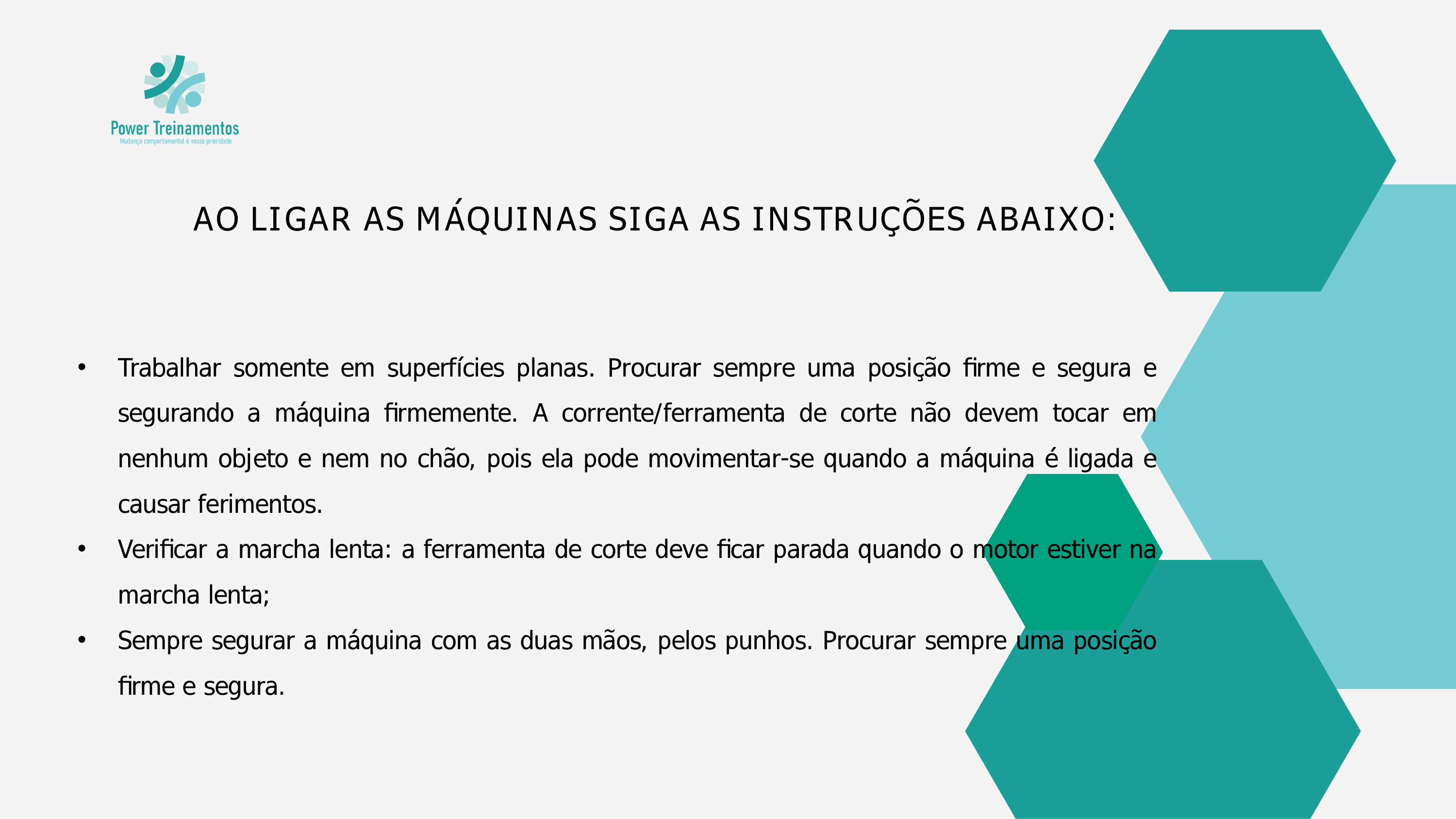

AO LIGAR AS MÁQUINAS SIGA AS INSTRUÇÕES ABAIXO:

Trabalhar somente em superfícies planas. Procurar sempre uma posição firme e segura e segurando a máquina firmemente. A corrente/ferramenta de corte não devem tocar em nenhum objeto e nem no chão, pois ela pode movimentar-se quando a máquina é ligada e causar ferimentos.
Verificar a marcha lenta: a ferramenta de corte deve ficar parada quando o motor estiver na marcha lenta;
Sempre segurar a máquina com as duas mãos, pelos punhos. Procurar sempre uma posição firme e segura.